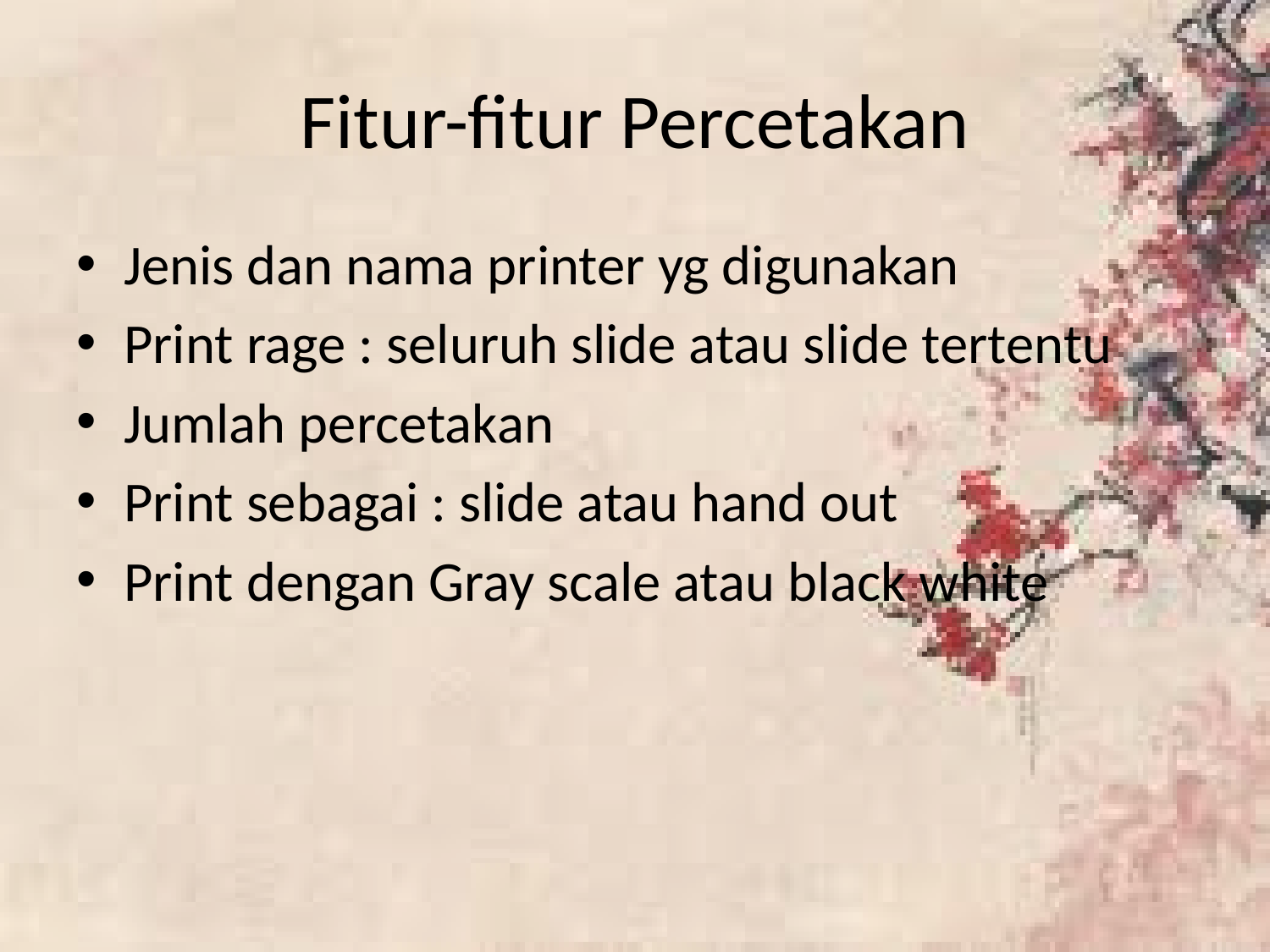

# Fitur-fitur Percetakan
Jenis dan nama printer yg digunakan
Print rage : seluruh slide atau slide tertentu
Jumlah percetakan
Print sebagai : slide atau hand out
Print dengan Gray scale atau black white